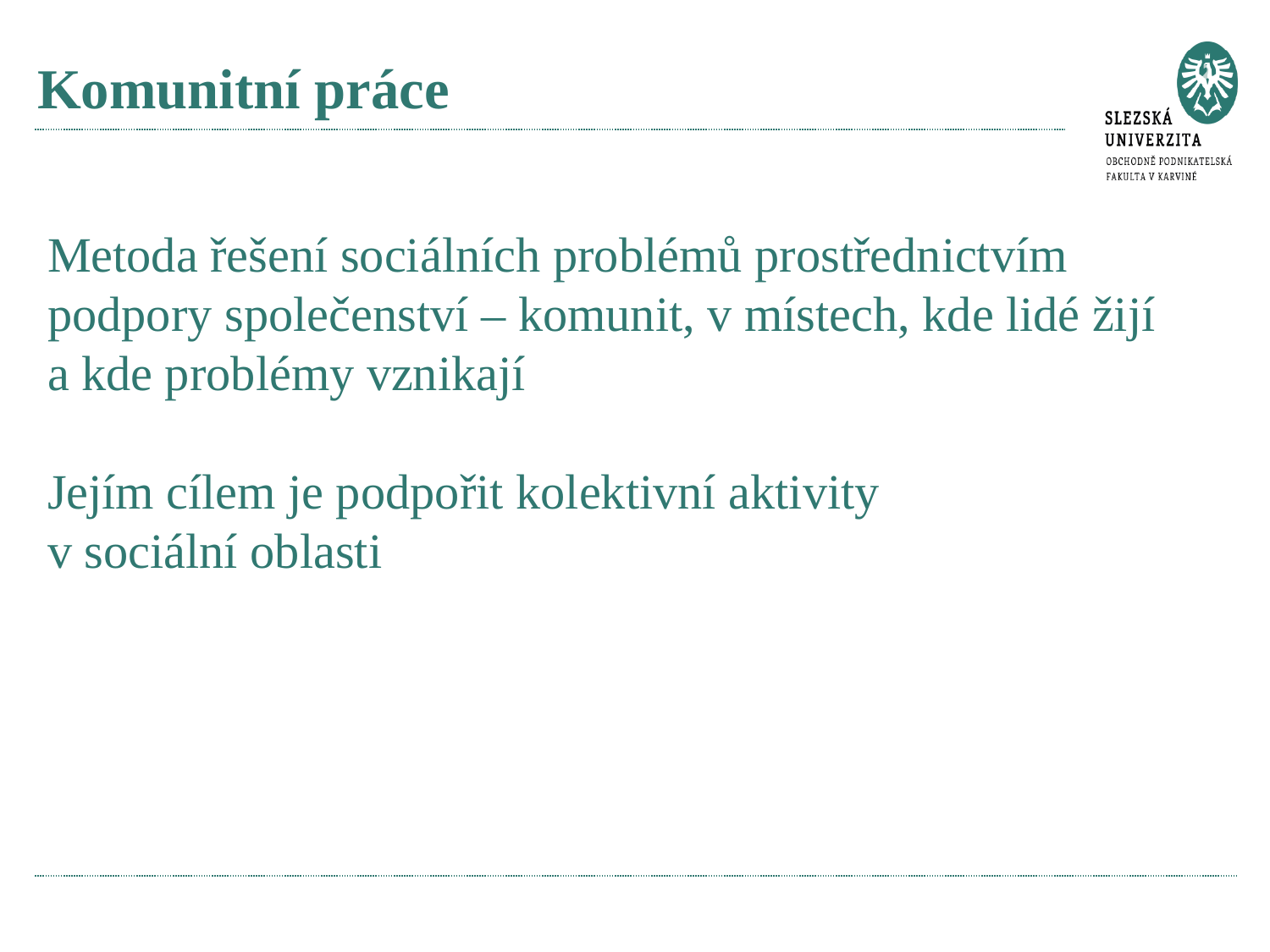

# Komunitní práce
Metoda řešení sociálních problémů prostřednictvím podpory společenství – komunit, v místech, kde lidé žijí a kde problémy vznikají

Jejím cílem je podpořit kolektivní aktivity
v sociální oblasti